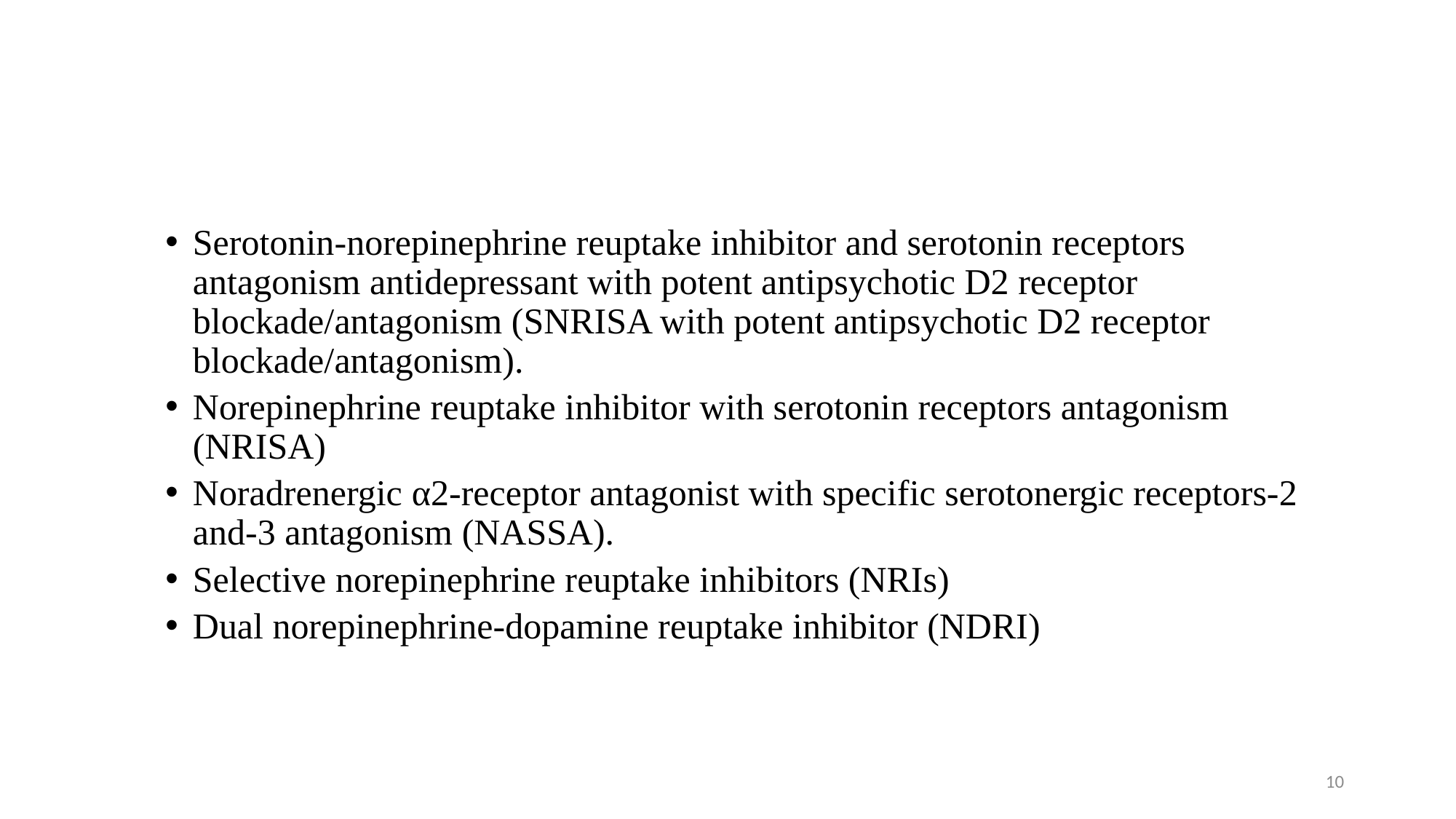

#
Serotonin-norepinephrine reuptake inhibitor and serotonin receptors antagonism antidepressant with potent antipsychotic D2 receptor blockade/antagonism (SNRISA with potent antipsychotic D2 receptor blockade/antagonism).
Norepinephrine reuptake inhibitor with serotonin receptors antagonism (NRISA)
Noradrenergic α2‑receptor antagonist with specific serotonergic receptors‑2 and‑3 antagonism (NASSA).
Selective norepinephrine reuptake inhibitors (NRIs)
Dual norepinephrine‑dopamine reuptake inhibitor (NDRI)
10